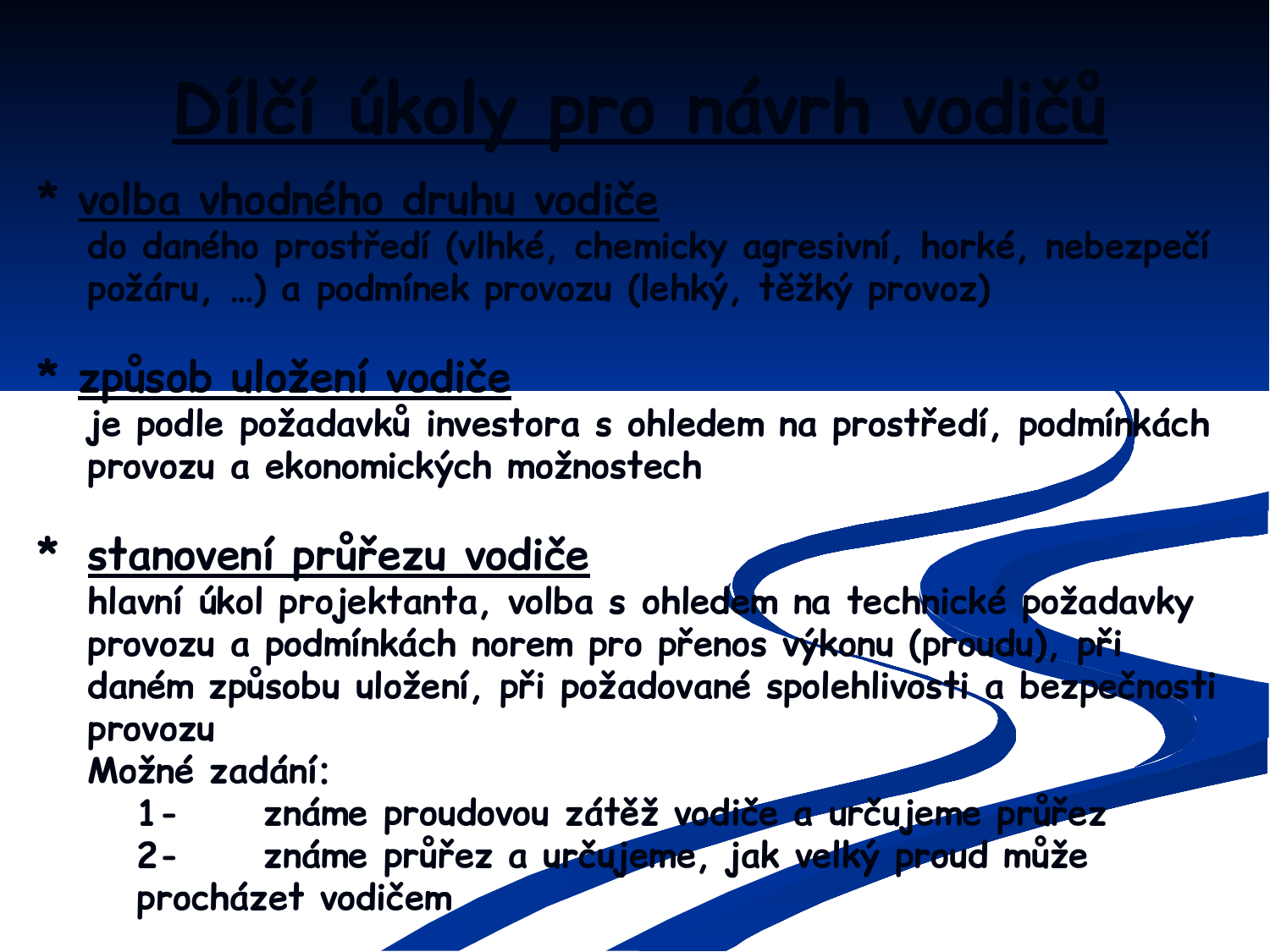

Dílčí úkoly pro návrh vodičů
* volba vhodného druhu vodiče
	do daného prostředí (vlhké, chemicky agresivní, horké, nebezpečí požáru, …) a podmínek provozu (lehký, těžký provoz)

* způsob uložení vodiče
	je podle požadavků investora s ohledem na prostředí, podmínkách provozu a ekonomických možnostech

* 	stanovení průřezu vodiče
	hlavní úkol projektanta, volba s ohledem na technické požadavky provozu a podmínkách norem pro přenos výkonu (proudu), při daném způsobu uložení, při požadované spolehlivosti a bezpečnosti provozu
	Možné zadání:
	1-	známe proudovou zátěž vodiče a určujeme průřez
	2-	známe průřez a určujeme, jak velký proud může procházet vodičem